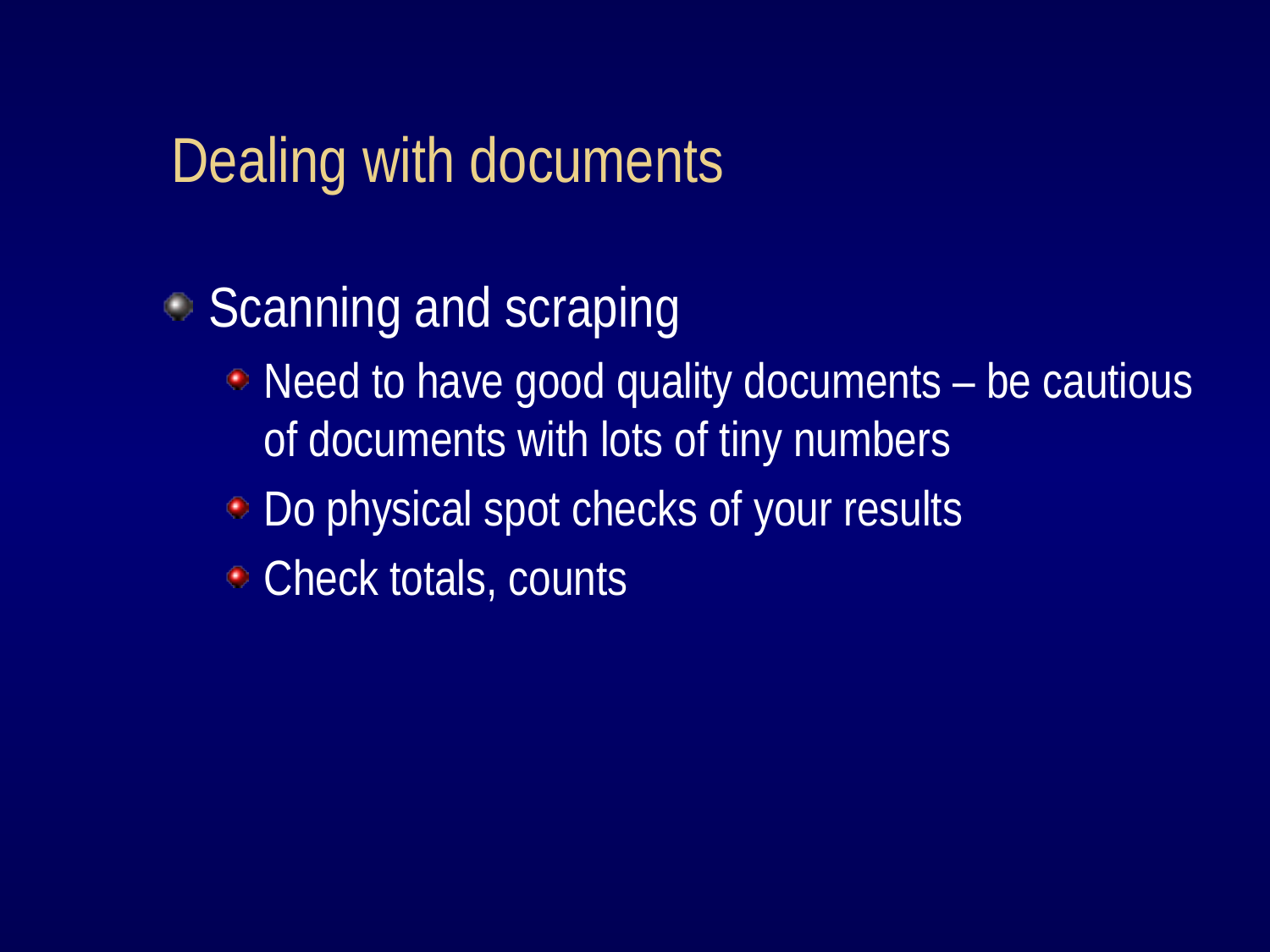

# Dealing with documents
Scanning and scraping
Need to have good quality documents – be cautious of documents with lots of tiny numbers
Do physical spot checks of your results
Check totals, counts